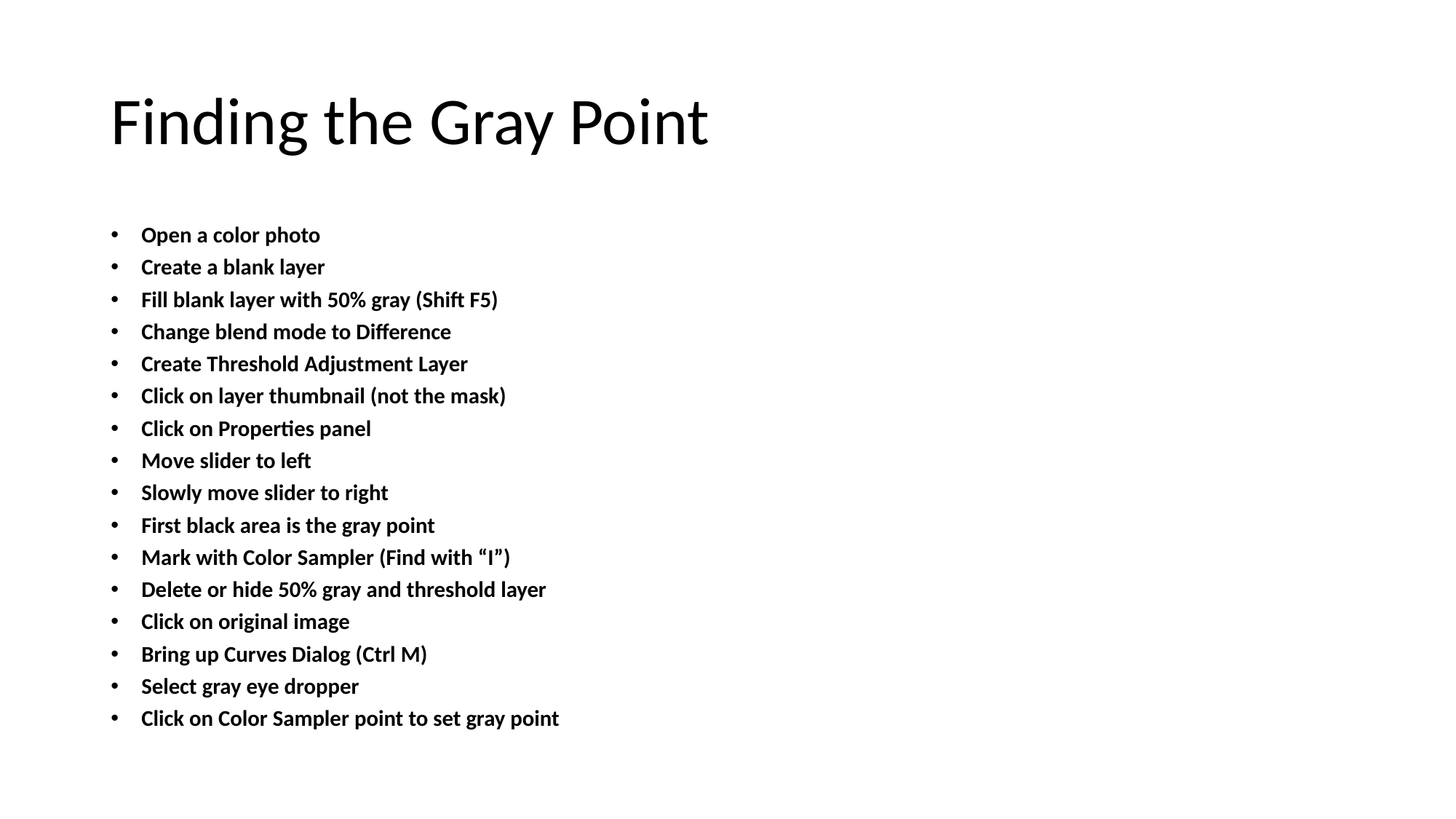

# Finding the Gray Point
Open a color photo
Create a blank layer
Fill blank layer with 50% gray (Shift F5)
Change blend mode to Difference
Create Threshold Adjustment Layer
Click on layer thumbnail (not the mask)
Click on Properties panel
Move slider to left
Slowly move slider to right
First black area is the gray point
Mark with Color Sampler (Find with “I”)
Delete or hide 50% gray and threshold layer
Click on original image
Bring up Curves Dialog (Ctrl M)
Select gray eye dropper
Click on Color Sampler point to set gray point